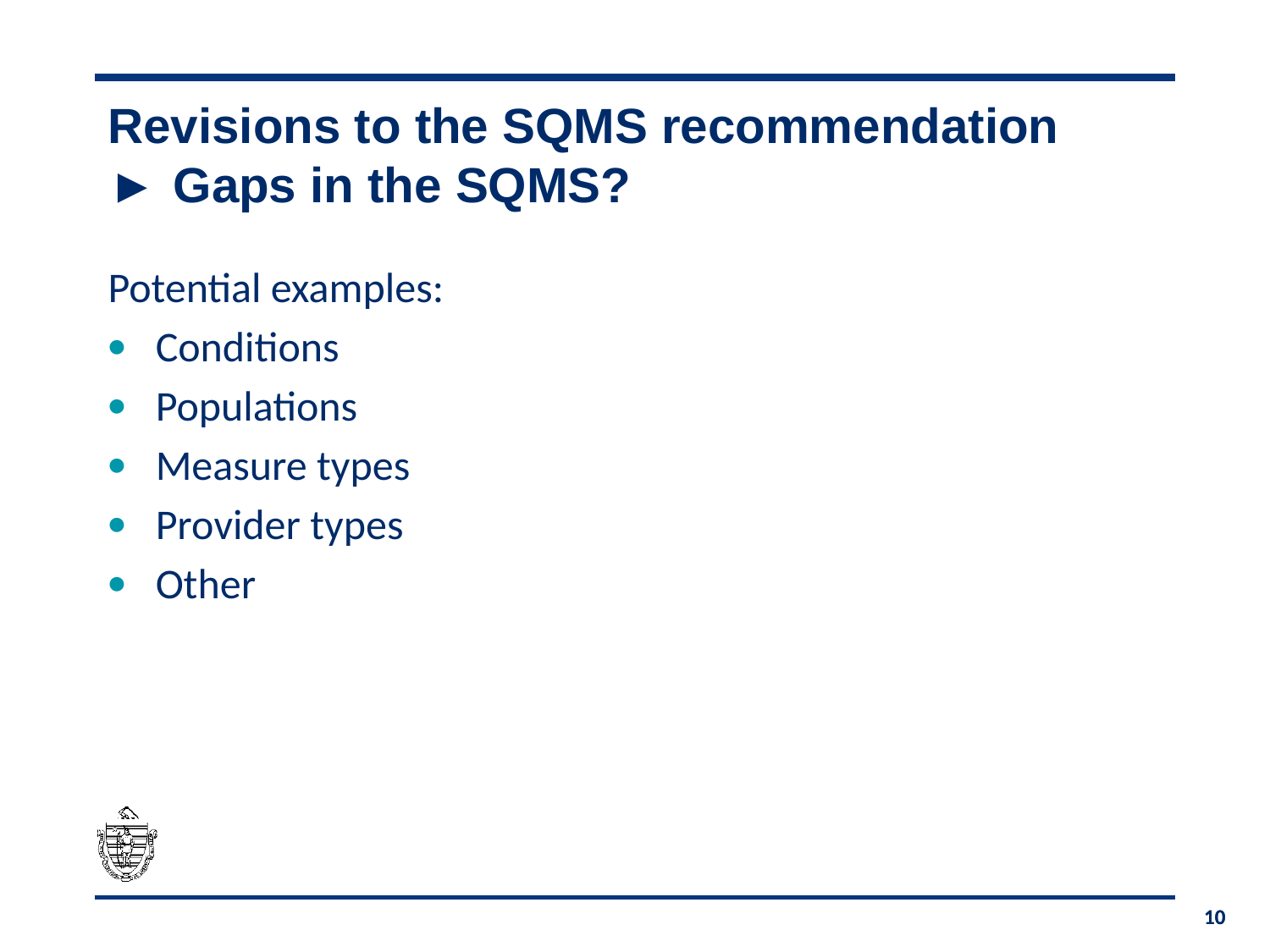

# Revisions to the SQMS recommendation ► Gaps in the SQMS?
Potential examples:
Conditions
Populations
Measure types
Provider types
Other